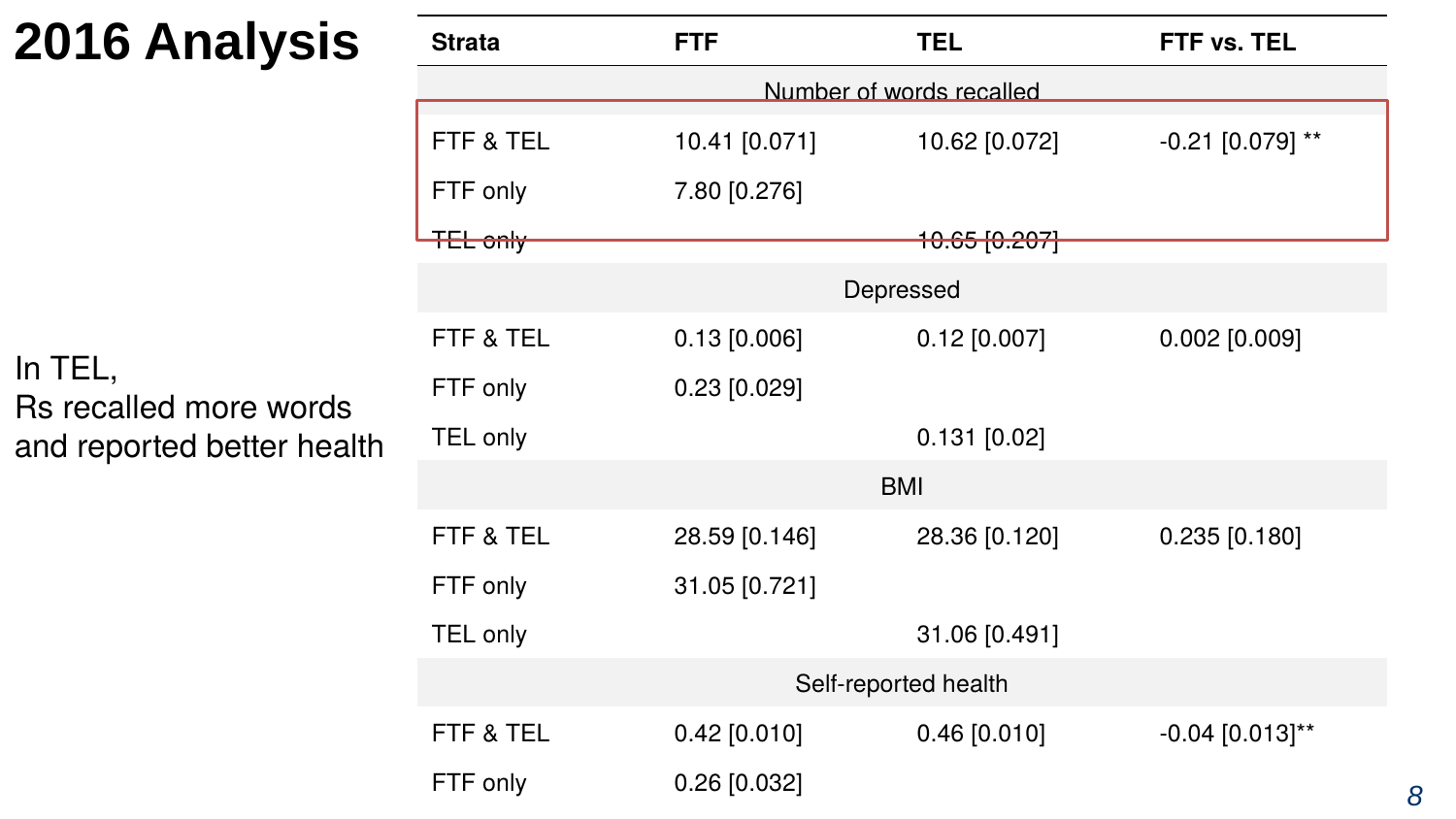

2016 Analysis
| Strata | FTF | TEL | FTF vs. TEL |
| --- | --- | --- | --- |
| Number of words recalled |  |  |  |
| FTF & TEL | 10.41 [0.071] | 10.62 [0.072] | -0.21 [0.079] \*\* |
| FTF only | 7.80 [0.276] |  |  |
| TEL only |  | 10.65 [0.207] |  |
| Depressed |  |  |  |
| FTF & TEL | 0.13 [0.006] | 0.12 [0.007] | 0.002 [0.009] |
| FTF only | 0.23 [0.029] |  |  |
| TEL only |  | 0.131 [0.02] |  |
| BMI |  |  |  |
| FTF & TEL | 28.59 [0.146] | 28.36 [0.120] | 0.235 [0.180] |
| FTF only | 31.05 [0.721] |  |  |
| TEL only |  | 31.06 [0.491] |  |
| Self-reported health |  |  |  |
| FTF & TEL | 0.42 [0.010] | 0.46 [0.010] | -0.04 [0.013]\*\* |
| FTF only | 0.26 [0.032] |  |  |
| TEL only |  | 0.415 [0.029] |  |

In TEL,
Rs recalled more words and reported better health